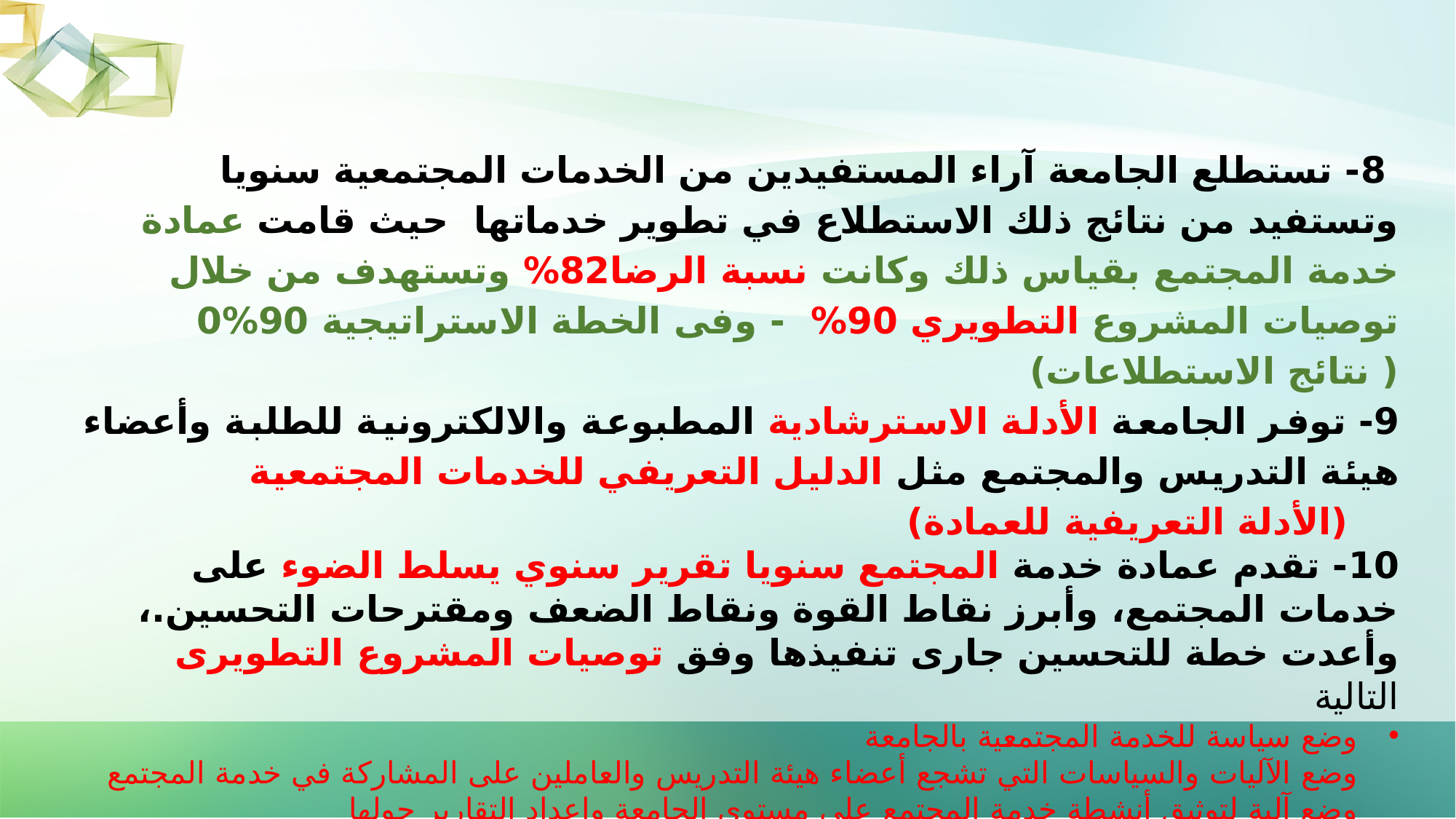

8- تستطلع الجامعة آراء المستفيدين من الخدمات المجتمعية سنويا وتستفيد من نتائج ذلك الاستطلاع في تطوير خدماتها  حيث قامت عمادة خدمة المجتمع بقياس ذلك وكانت نسبة الرضا82% وتستهدف من خلال توصيات المشروع التطويري 90%  - وفى الخطة الاستراتيجية 90%0 ( نتائج الاستطلاعات)
9- توفر الجامعة الأدلة الاسترشادية المطبوعة والالكترونية للطلبة وأعضاء هيئة التدريس والمجتمع مثل الدليل التعريفي للخدمات المجتمعية                  (الأدلة التعريفية للعمادة)
10- تقدم عمادة خدمة المجتمع سنويا تقرير سنوي يسلط الضوء على خدمات المجتمع، وأبرز نقاط القوة ونقاط الضعف ومقترحات التحسين.، وأعدت خطة للتحسين جارى تنفيذها وفق توصيات المشروع التطويرى  التالية
وضع سياسة للخدمة المجتمعية بالجامعة
وضع الآليات والسياسات التي تشجع أعضاء هيئة التدريس والعاملين على المشاركة في خدمة المجتمع
وضع آلية لتوثيق أنشطة خدمة المجتمع على مستوى الجامعة وإعداد التقارير حولها